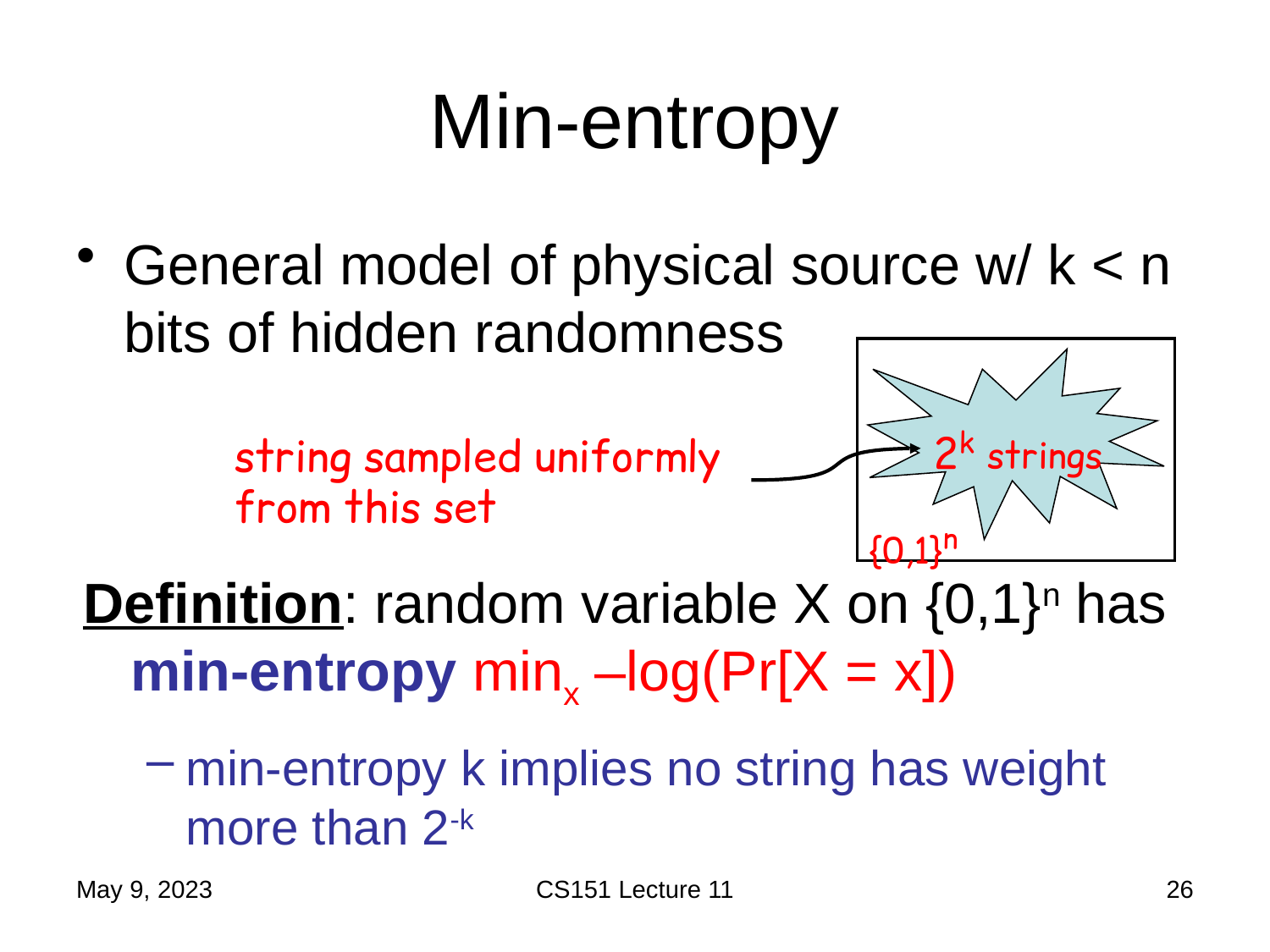

# Min-entropy
General model of physical source w/ k < n bits of hidden randomness

2k strings
string sampled uniformly from this set
{0,1}n
Definition: random variable X on {0,1}n has min-entropy minx –log(Pr[X = x])
min-entropy k implies no string has weight more than 2-k
May 9, 2023
CS151 Lecture 11
26